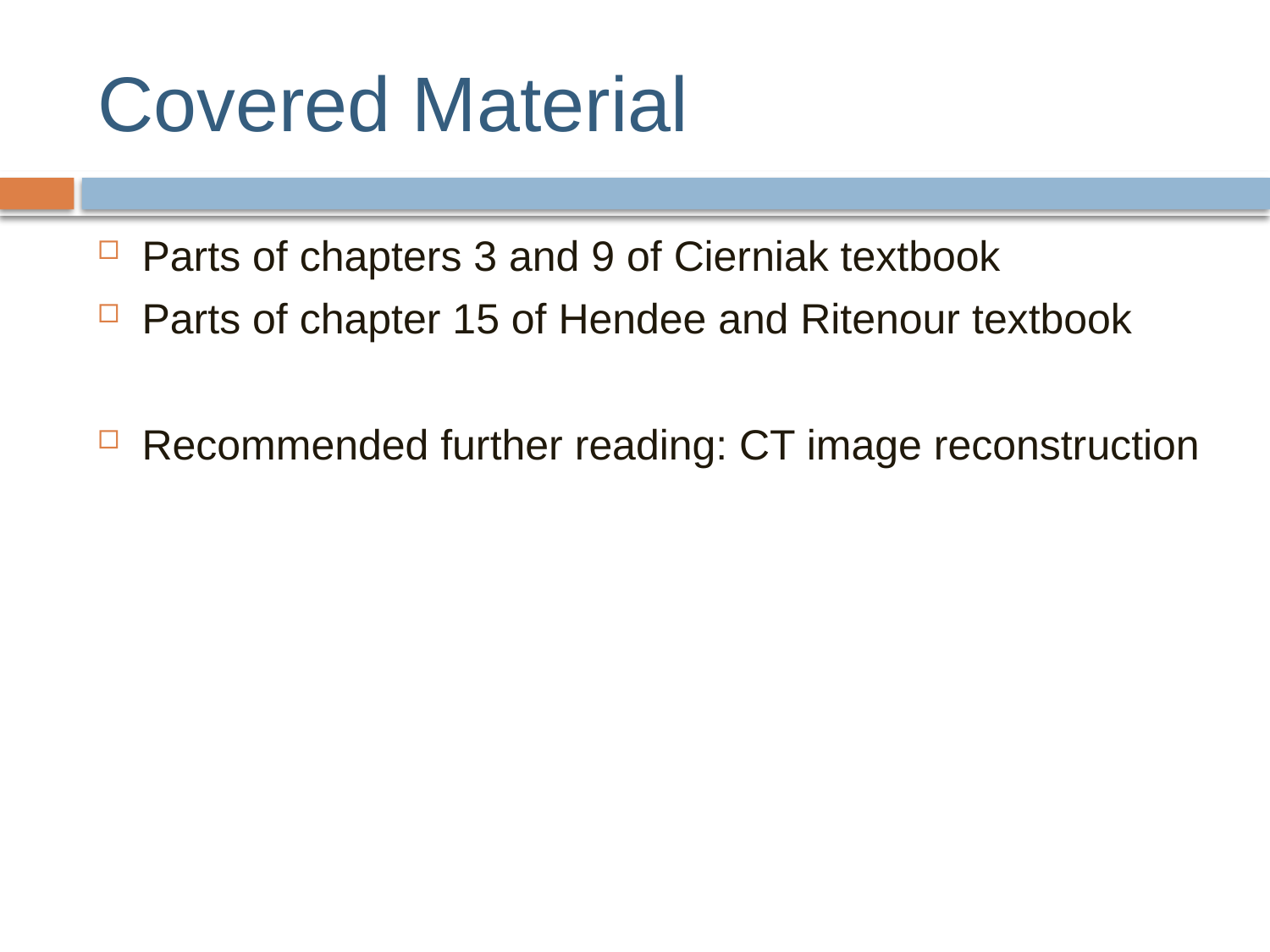

# Covered Material
Parts of chapters 3 and 9 of Cierniak textbook
Parts of chapter 15 of Hendee and Ritenour textbook

Recommended further reading: CT image reconstruction